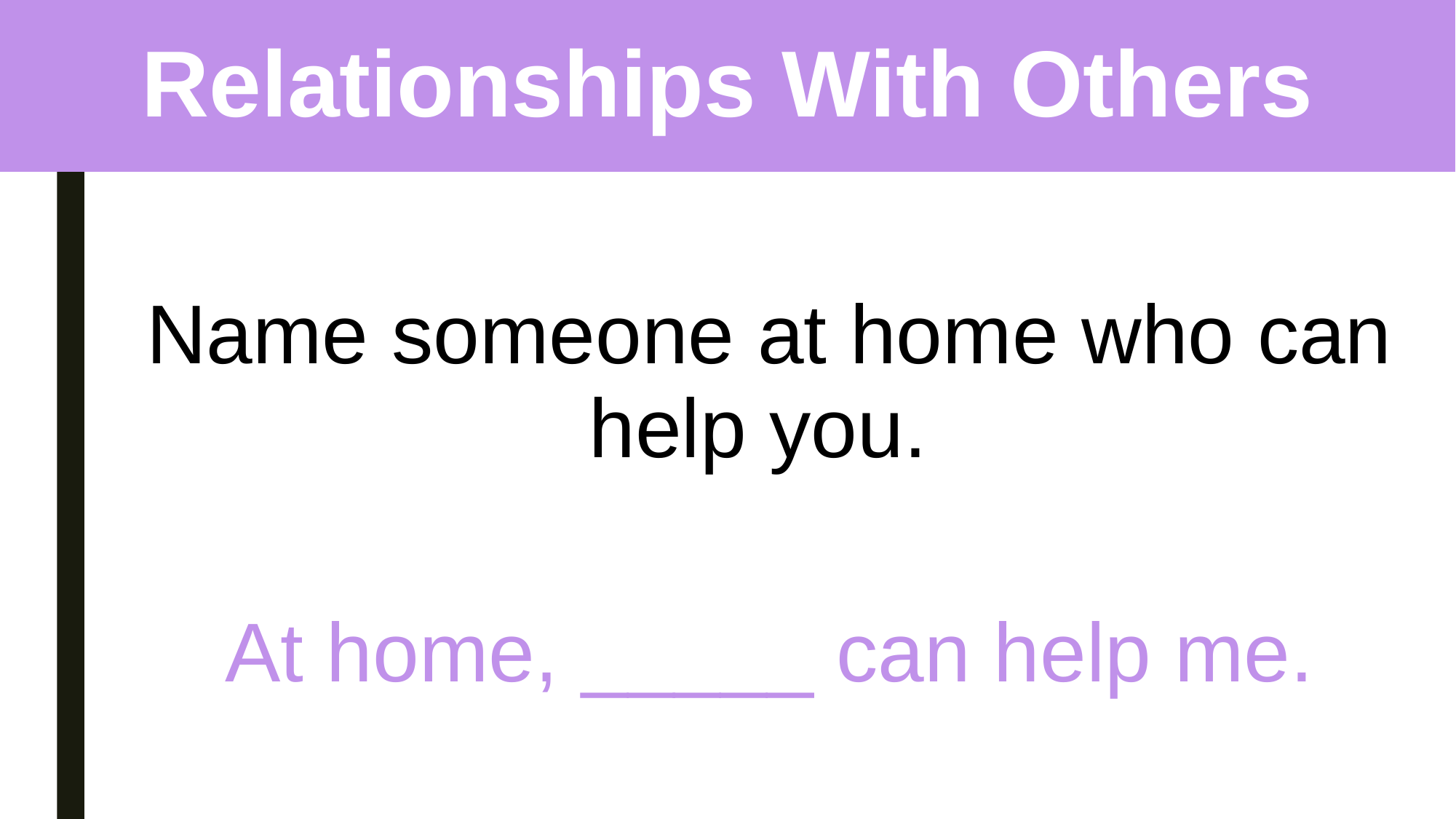

# Relationships With Others
Name someone at home who can help you.

At home, _____ can help me.